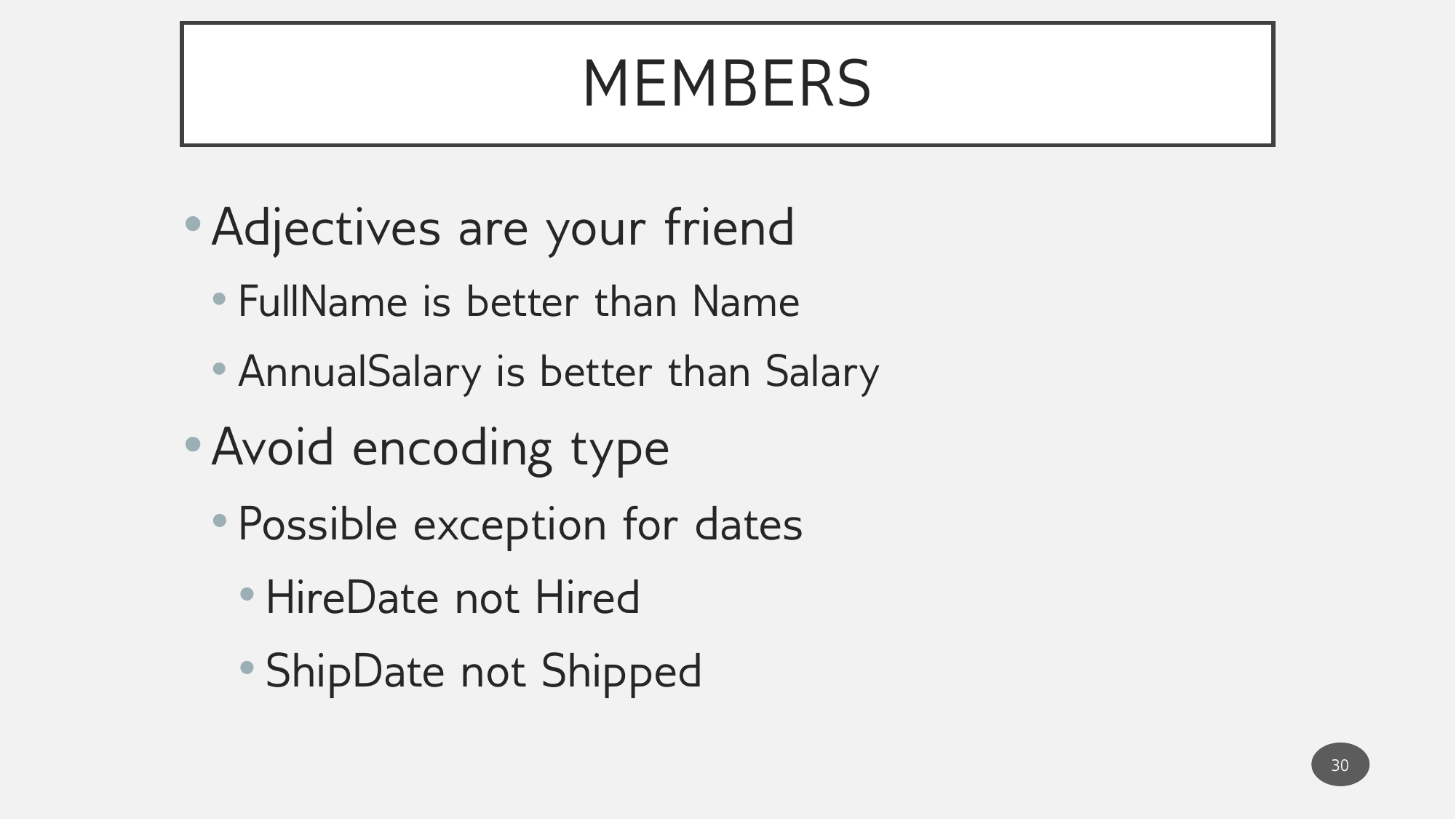

# Members
Adjectives are your friend
FullName is better than Name
AnnualSalary is better than Salary
Avoid encoding type
Possible exception for dates
HireDate not Hired
ShipDate not Shipped
30